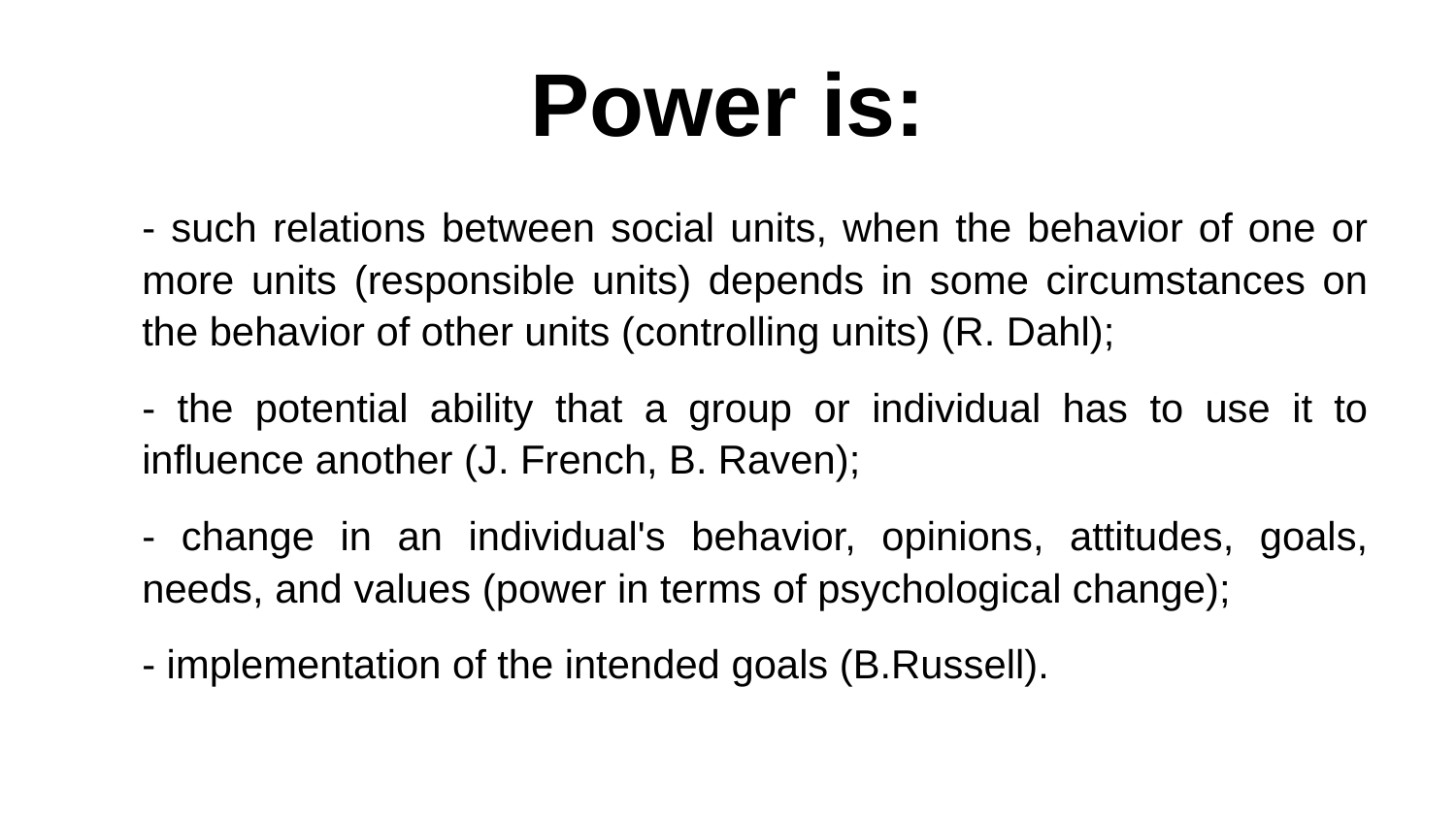

# Power is:
- such relations between social units, when the behavior of one or more units (responsible units) depends in some circumstances on the behavior of other units (controlling units) (R. Dahl);
- the potential ability that a group or individual has to use it to influence another (J. French, B. Raven);
- change in an individual's behavior, opinions, attitudes, goals, needs, and values (power in terms of psychological change);
- implementation of the intended goals (B.Russell).